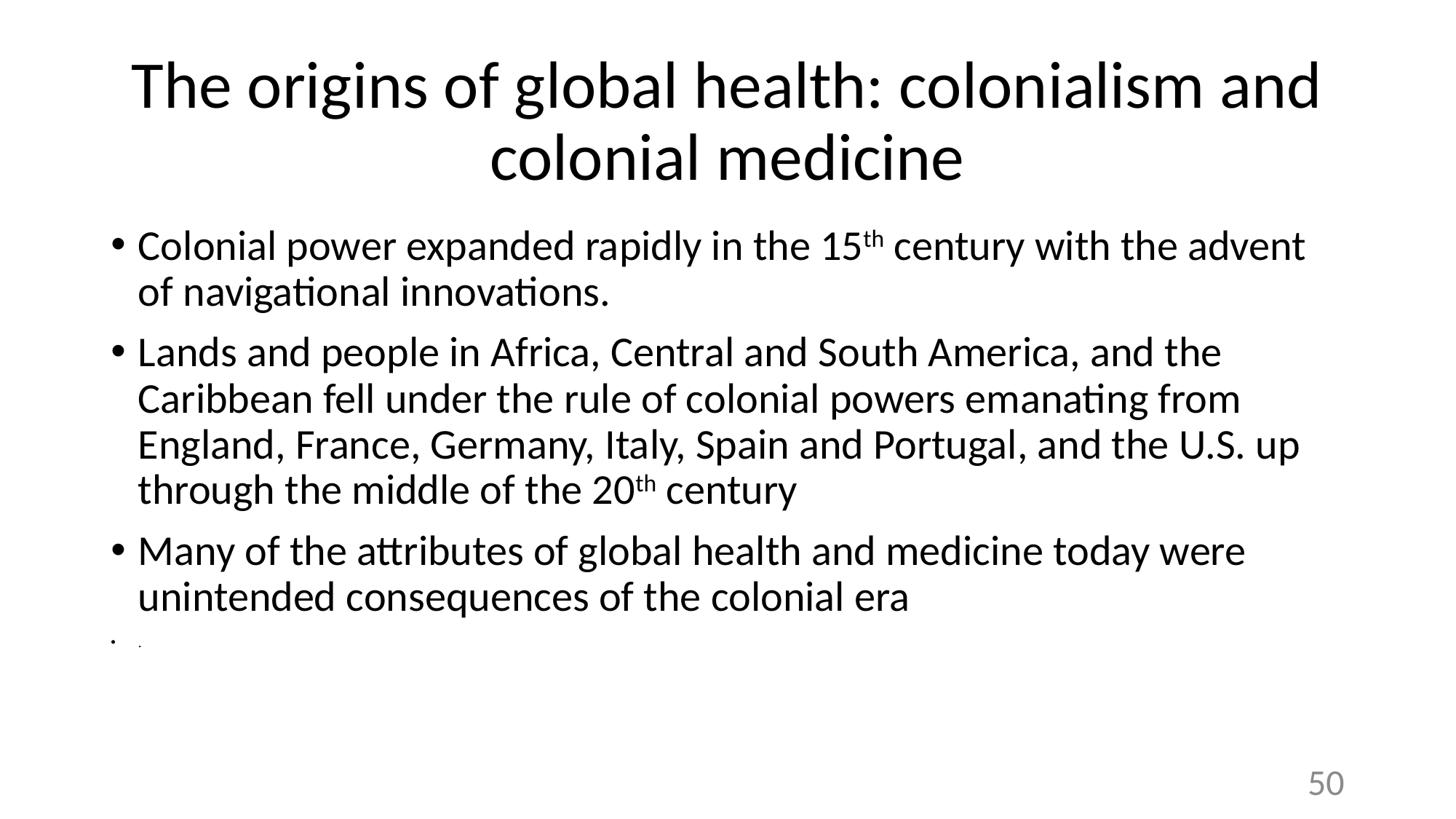

# The origins of global health: colonialism and colonial medicine
Colonial power expanded rapidly in the 15th century with the advent of navigational innovations.
Lands and people in Africa, Central and South America, and the Caribbean fell under the rule of colonial powers emanating from England, France, Germany, Italy, Spain and Portugal, and the U.S. up through the middle of the 20th century
Many of the attributes of global health and medicine today were unintended consequences of the colonial era
.

50